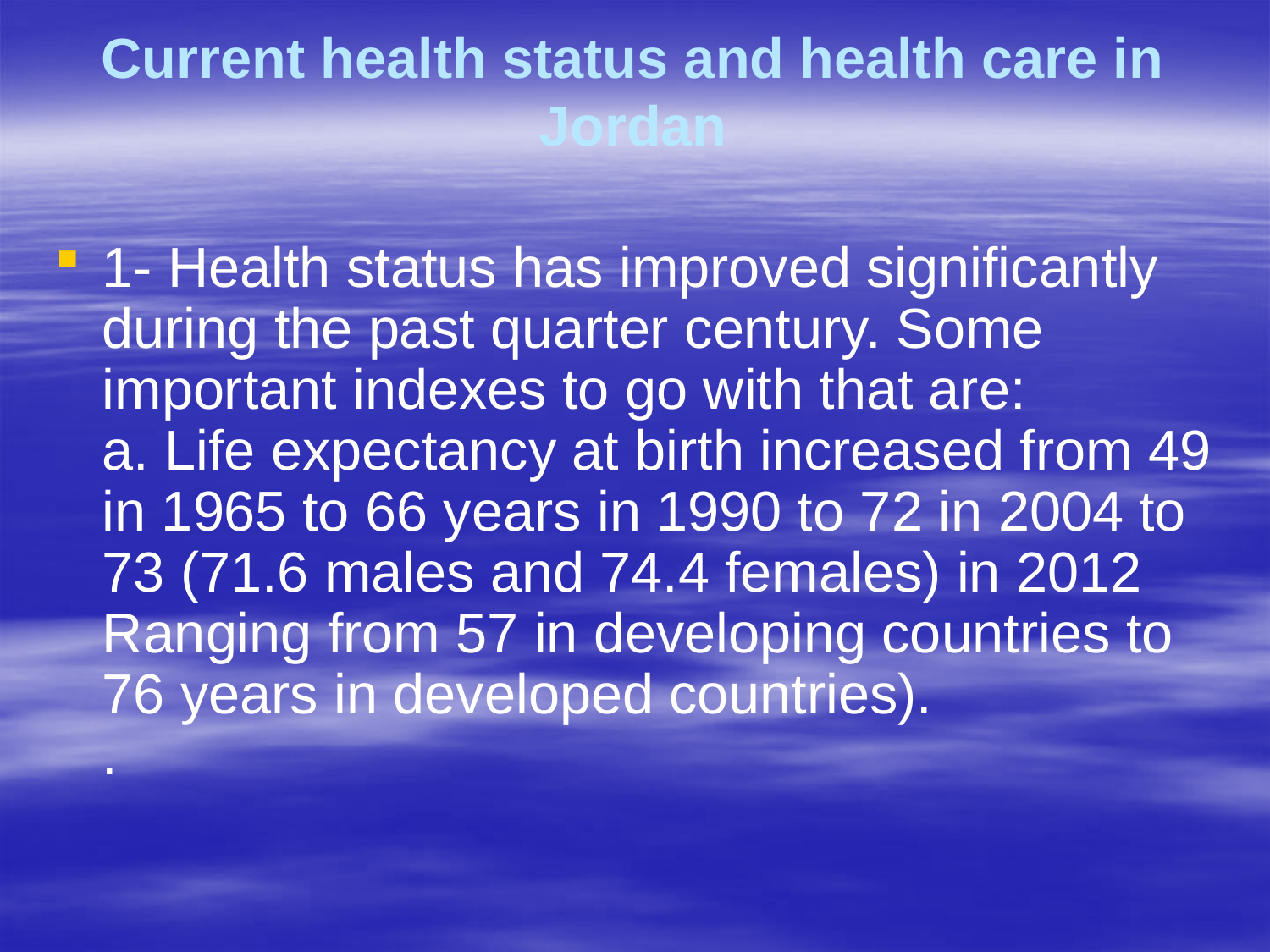

# Current health status and health care in Jordan
1- Health status has improved significantly during the past quarter century. Some important indexes to go with that are:
a. Life expectancy at birth increased from 49 in 1965 to 66 years in 1990 to 72 in 2004 to 73 (71.6 males and 74.4 females) in 2012
Ranging from 57 in developing countries to 76 years in developed countries).
.